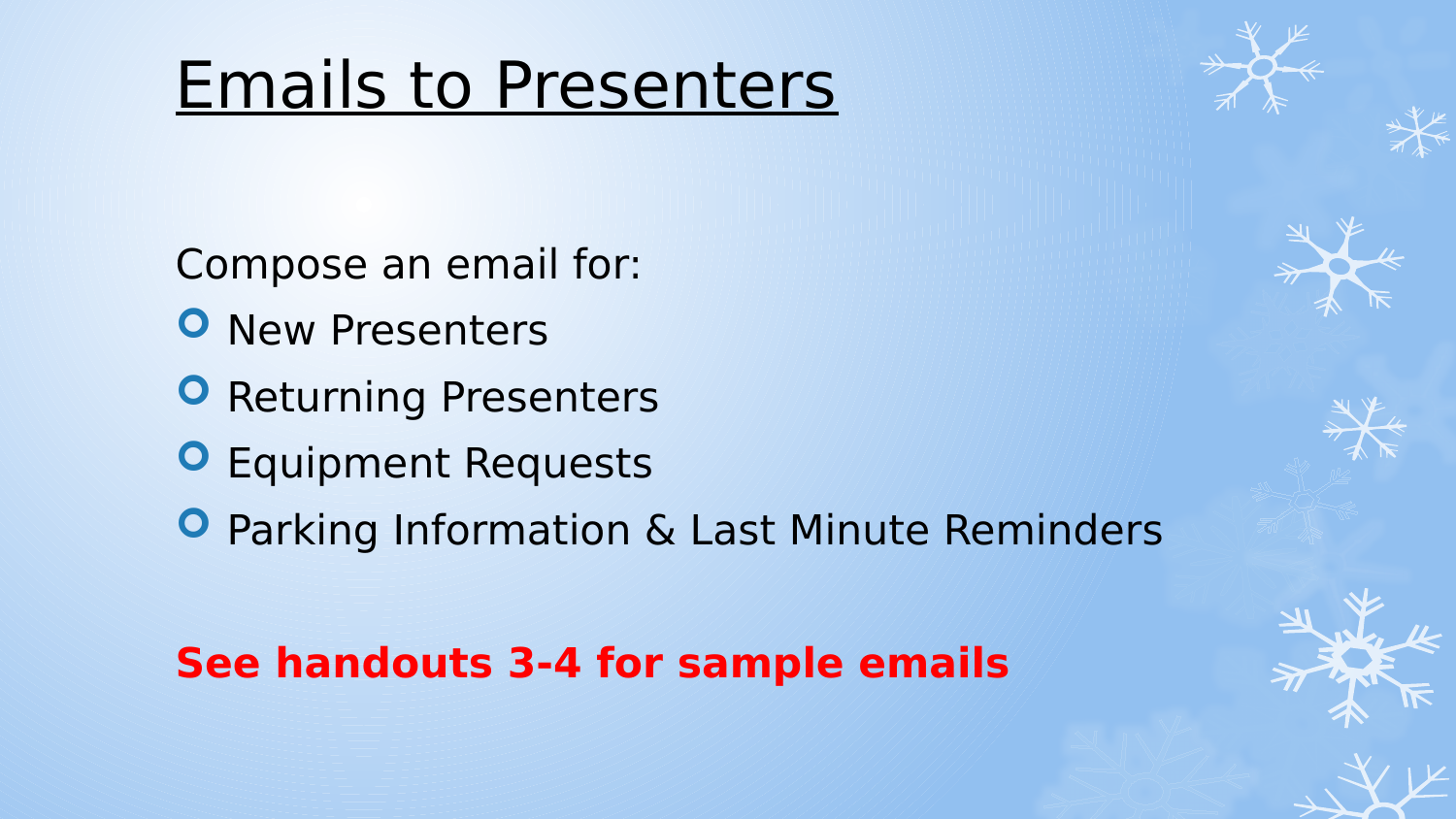

# Emails to Presenters

Compose an email for:
New Presenters
Returning Presenters
Equipment Requests
Parking Information & Last Minute Reminders

See handouts 3-4 for sample emails